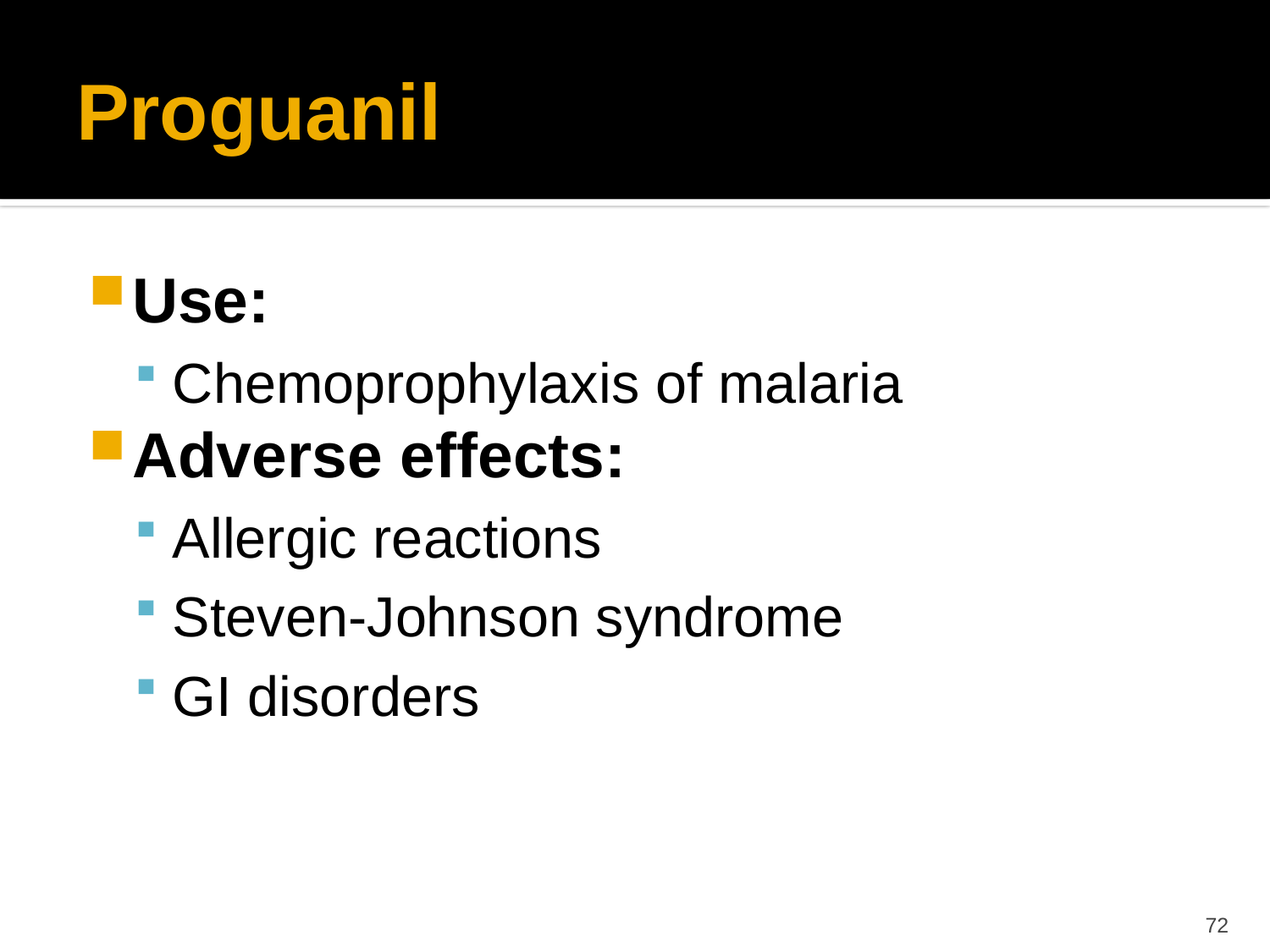

# Proguanil
Use:
Chemoprophylaxis of malaria
Adverse effects:
Allergic reactions
Steven-Johnson syndrome
GI disorders

72